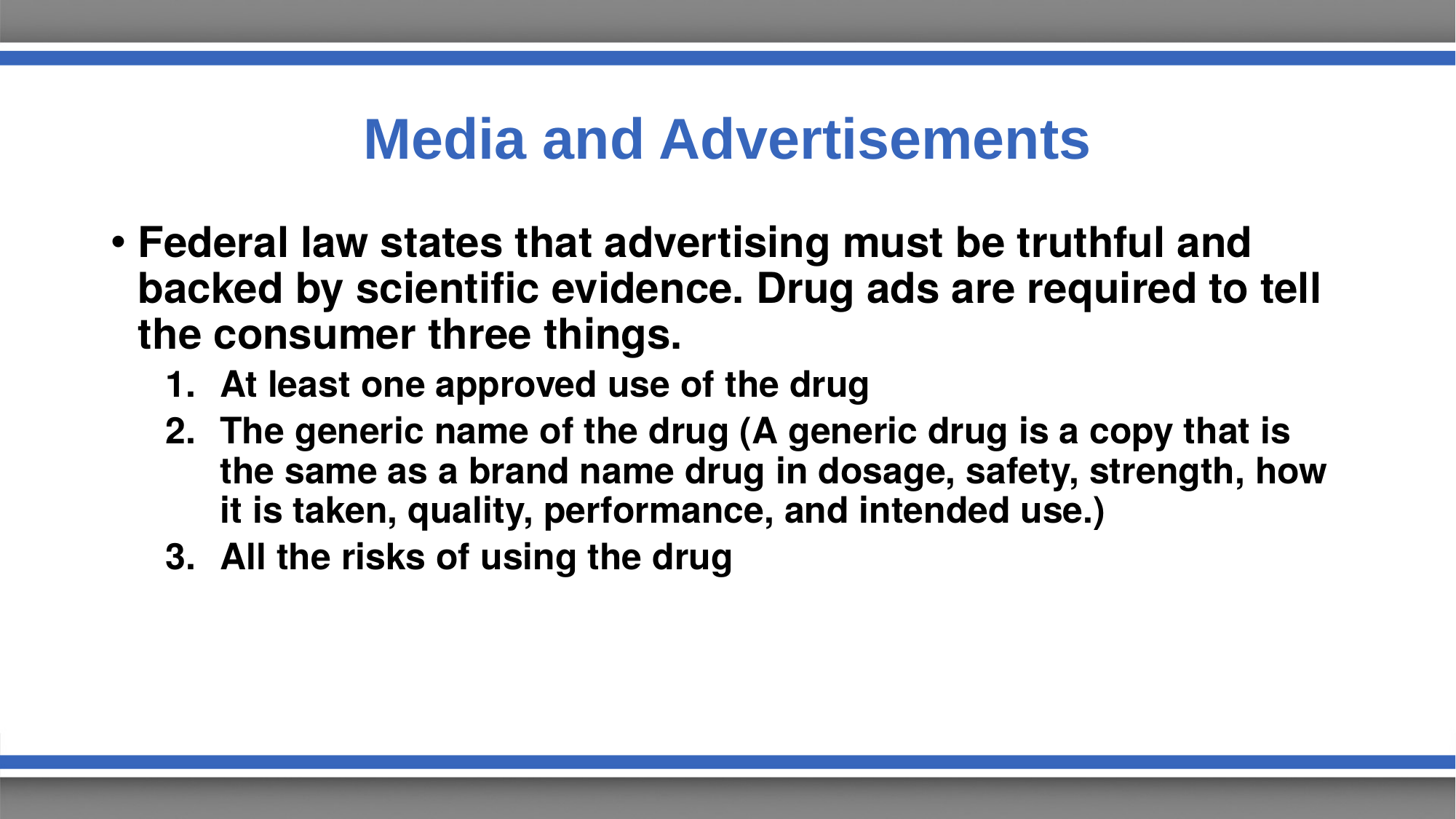

# Media and Advertisements
Federal law states that advertising must be truthful and backed by scientific evidence. Drug ads are required to tell the consumer three things.
At least one approved use of the drug
The generic name of the drug (A generic drug is a copy that is the same as a brand name drug in dosage, safety, strength, how it is taken, quality, performance, and intended use.)
All the risks of using the drug